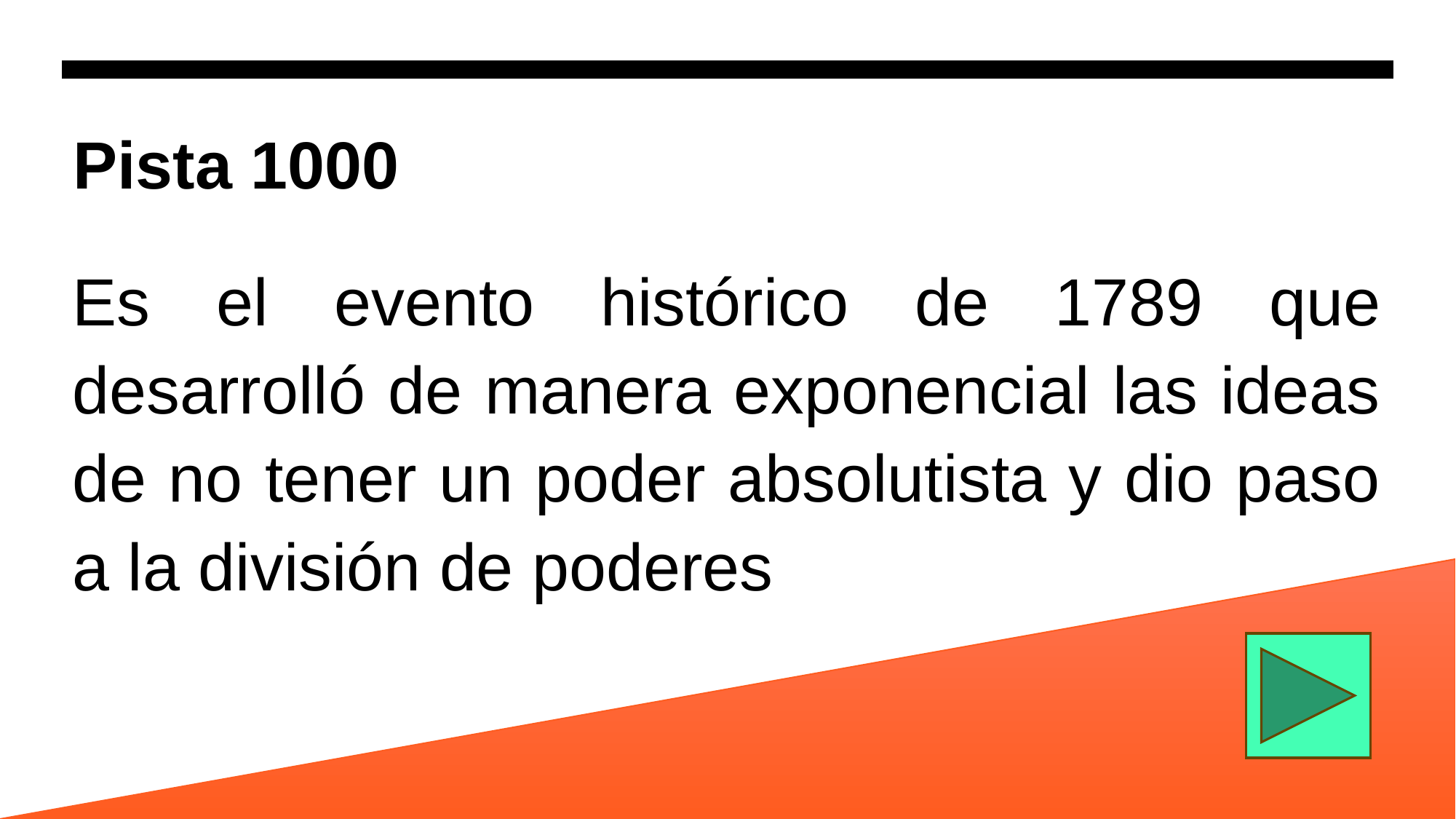

# Pista 1000
Es el evento histórico de 1789 que desarrolló de manera exponencial las ideas de no tener un poder absolutista y dio paso a la división de poderes